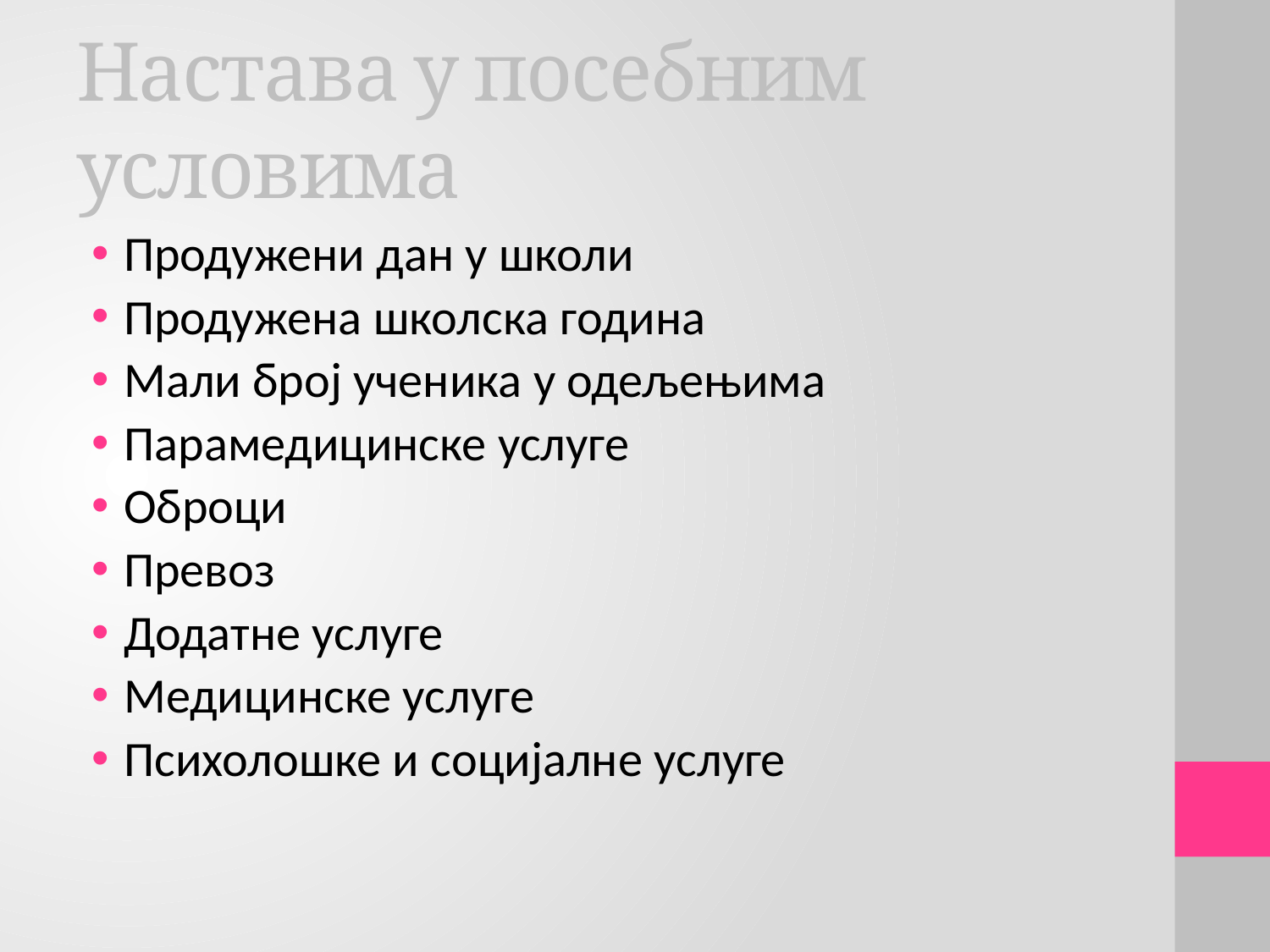

# Настава у посебним условима
Продужени дан у школи
Продужена школска година
Мали број ученика у одељењима
Парамедицинске услуге
Оброци
Превоз
Додатне услуге
Медицинске услуге
Психолошке и социјалне услуге